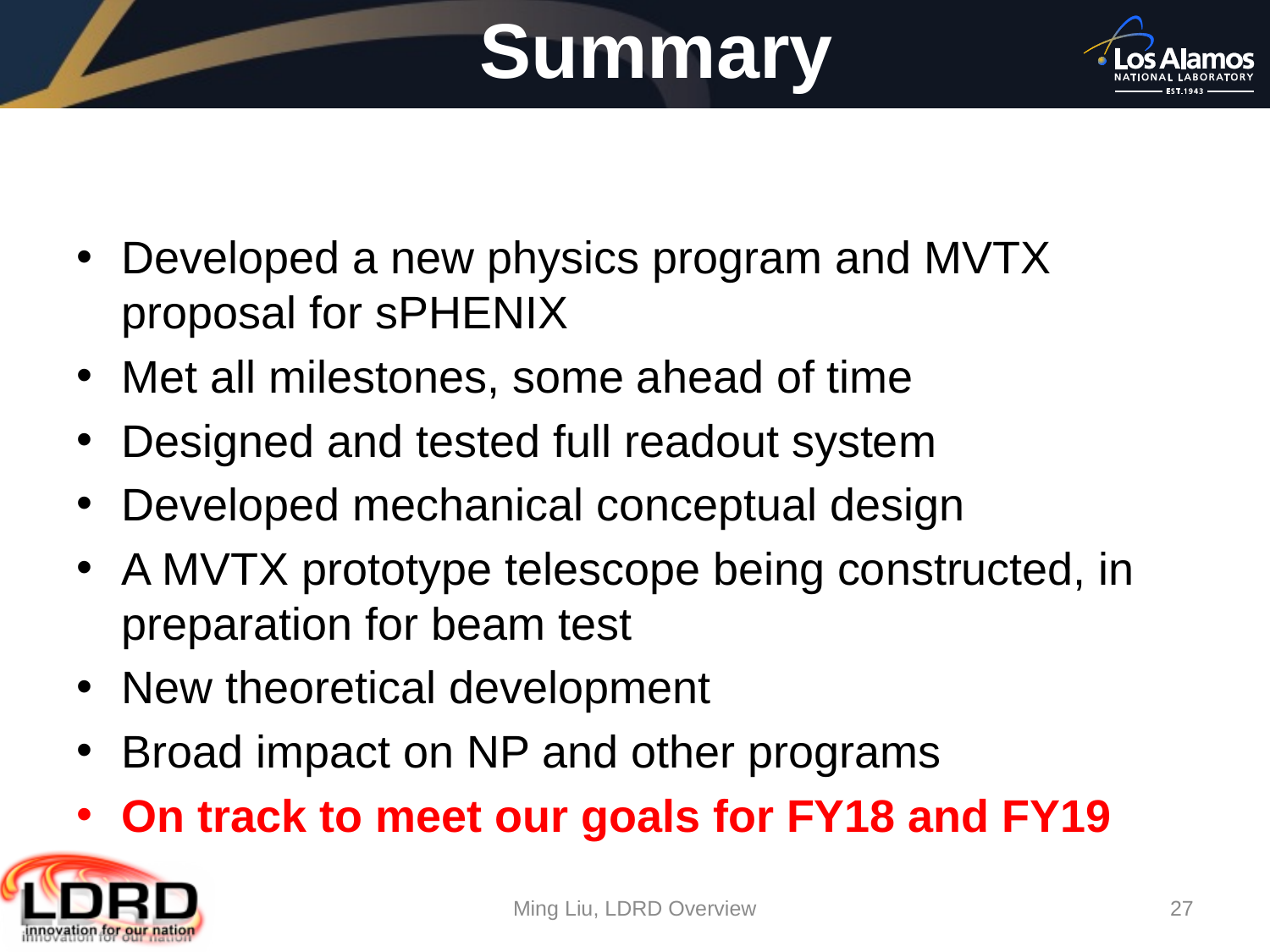

# Summary
Developed a new physics program and MVTX proposal for sPHENIX
Met all milestones, some ahead of time
Designed and tested full readout system
Developed mechanical conceptual design
A MVTX prototype telescope being constructed, in preparation for beam test
New theoretical development
Broad impact on NP and other programs
On track to meet our goals for FY18 and FY19

Ming Liu, LDRD Overview
27